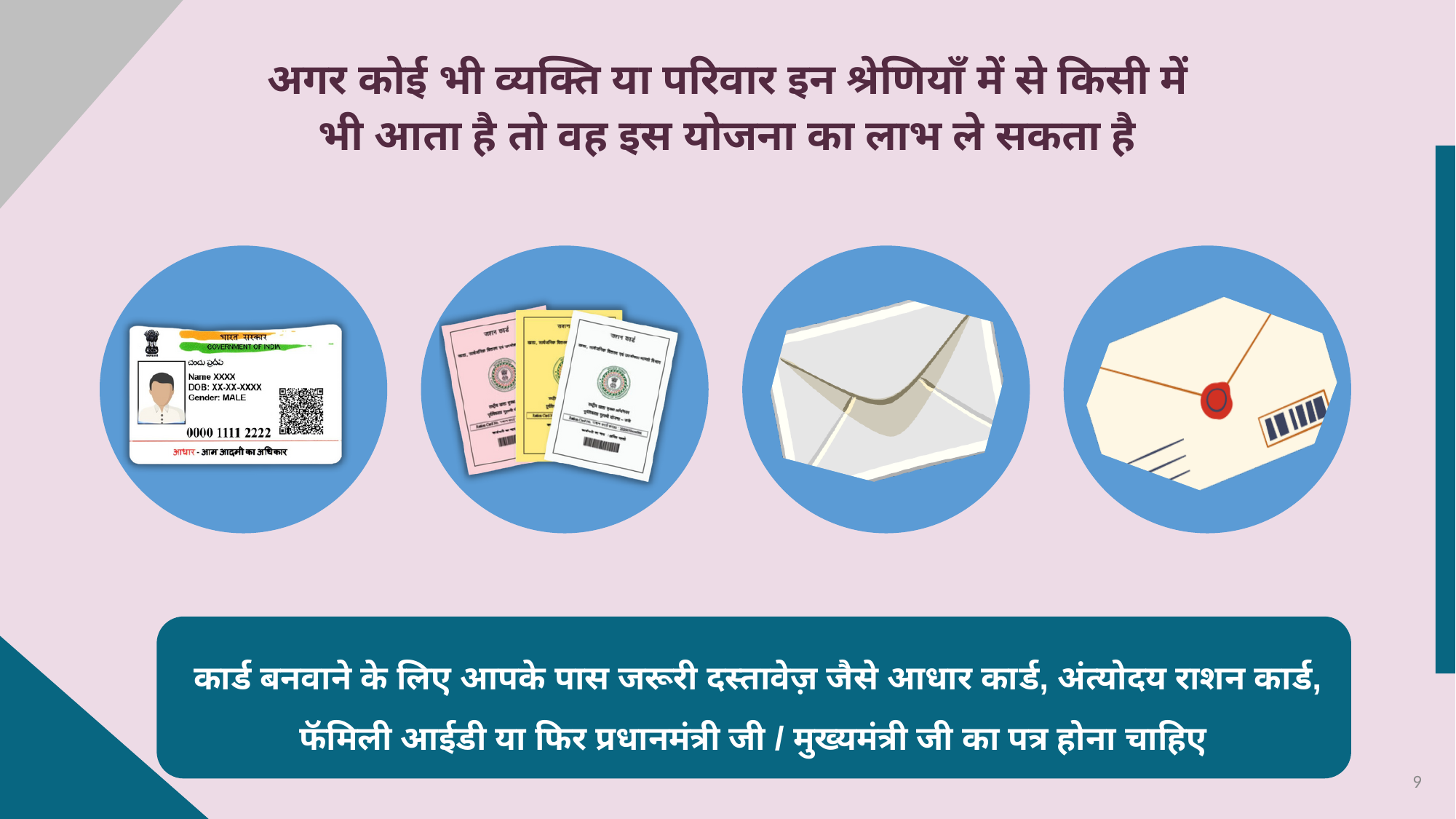

अगर कोई भी व्यक्ति या परिवार इन श्रेणियाँ में से किसी में भी आता है तो वह इस योजना का लाभ ले सकता है

कार्ड बनवाने के लिए आपके पास जरूरी दस्तावेज़ जैसे आधार कार्ड, अंत्योदय राशन कार्ड, फॅमिली आईडी या फिर प्रधानमंत्री जी / मुख्यमंत्री जी का पत्र होना चाहिए
9